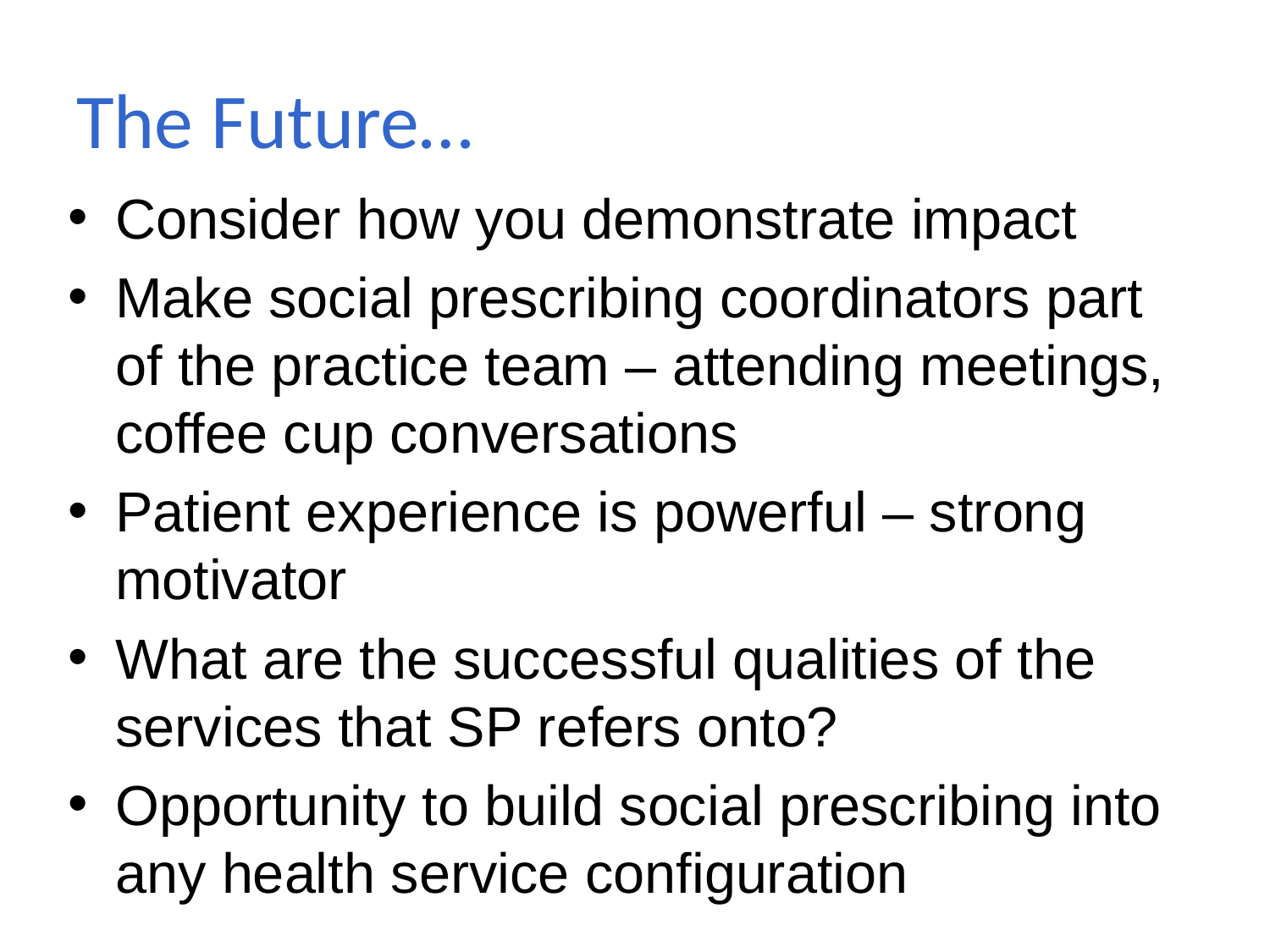

# The Future…
Consider how you demonstrate impact
Make social prescribing coordinators part of the practice team – attending meetings, coffee cup conversations
Patient experience is powerful – strong motivator
What are the successful qualities of the services that SP refers onto?
Opportunity to build social prescribing into any health service configuration